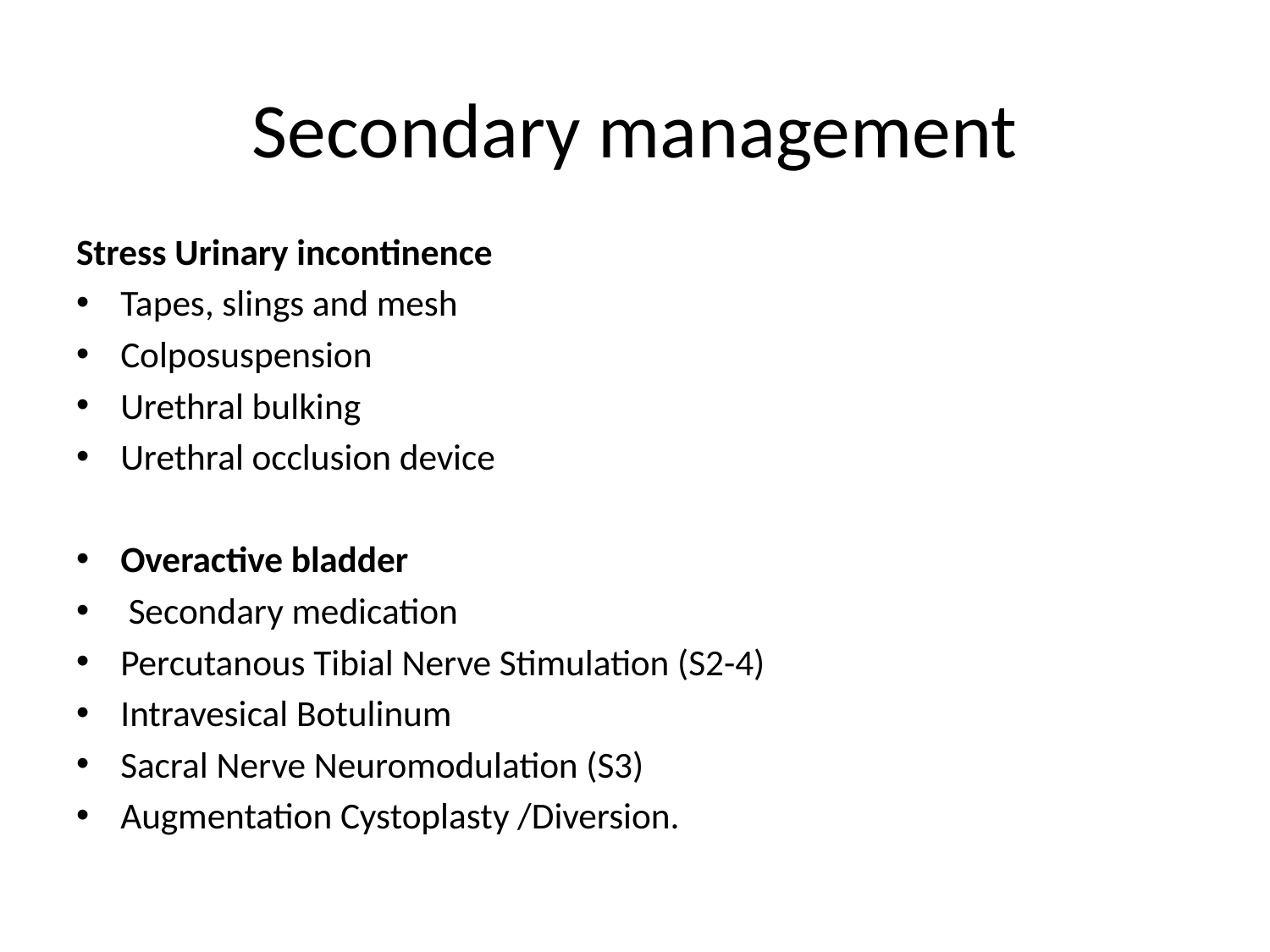

# Secondary management
Stress Urinary incontinence
Tapes, slings and mesh
Colposuspension
Urethral bulking
Urethral occlusion device

Overactive bladder
 Secondary medication
Percutanous Tibial Nerve Stimulation (S2-4)
Intravesical Botulinum
Sacral Nerve Neuromodulation (S3)
Augmentation Cystoplasty /Diversion.